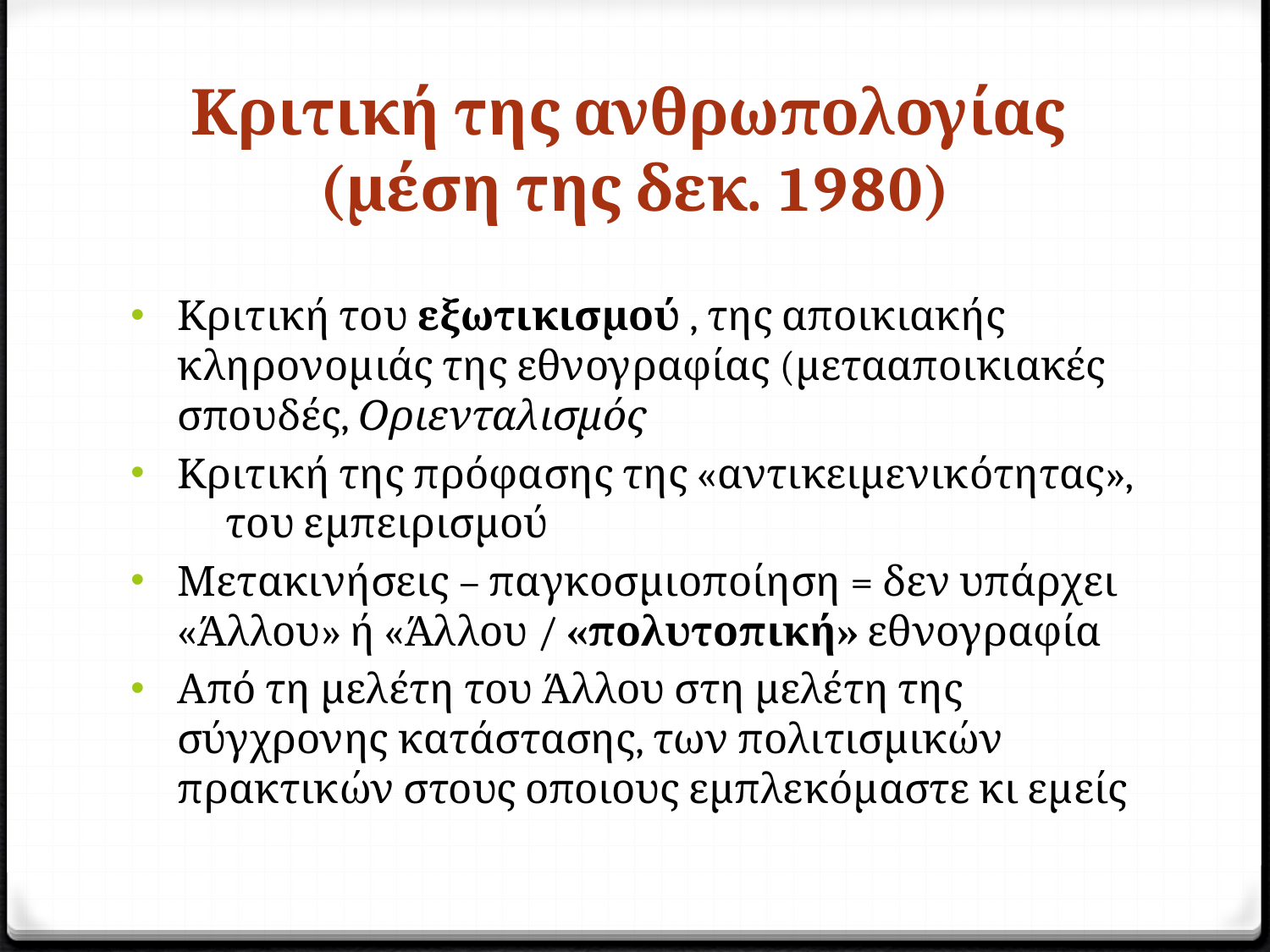

# Κριτική της ανθρωπολογίας (μέση της δεκ. 1980)
Κριτική του εξωτικισμού , της αποικιακής κληρονομιάς της εθνογραφίας (μετααποικιακές σπουδές, Οριενταλισμός
Κριτική της πρόφασης της «αντικειμενικότητας», 	του εμπειρισμού
Μετακινήσεις – παγκοσμιοποίηση = δεν υπάρχει «Άλλου» ή «Άλλου / «πολυτοπική» εθνογραφία
Από τη μελέτη του Άλλου στη μελέτη της σύγχρονης κατάστασης, των πολιτισμικών πρακτικών στους οποιους εμπλεκόμαστε κι εμείς